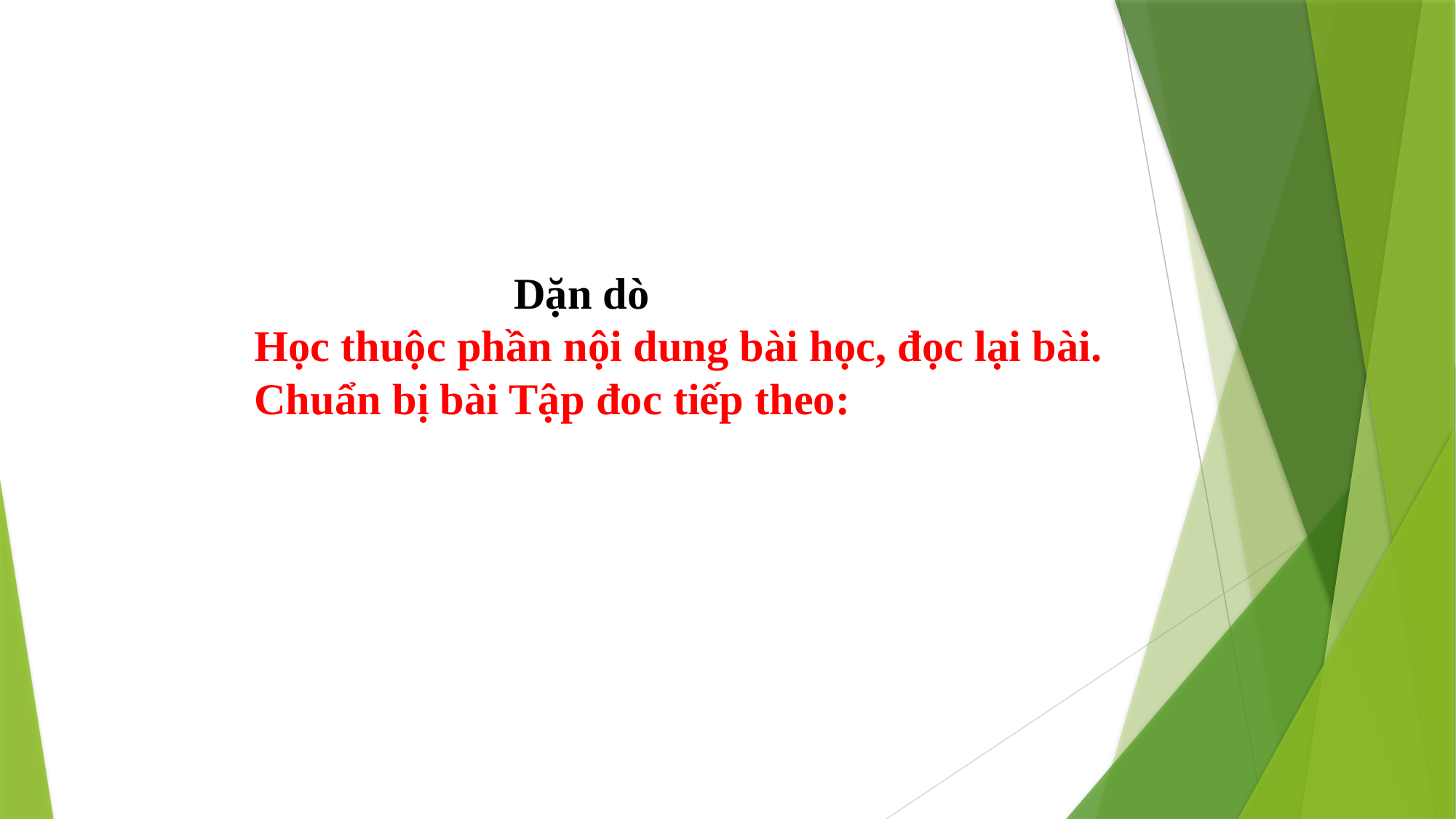

Dặn dò
  Học thuộc phần nội dung bài học, đọc lại bài.
  Chuẩn bị bài Tập đoc tiếp theo: